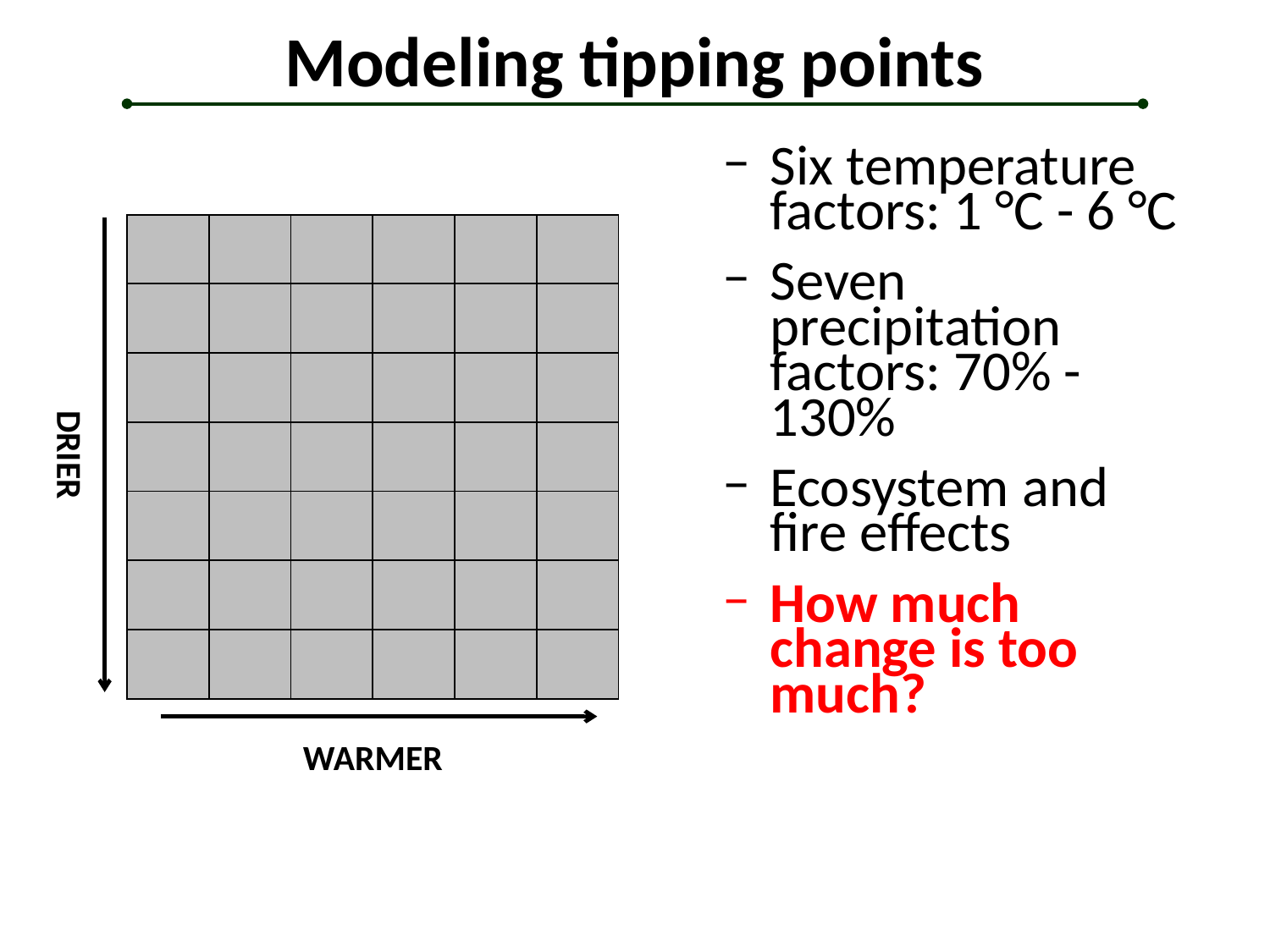

Modeling tipping points

Six temperature factors: 1 °C - 6 °C
Seven precipitation factors: 70% - 130%
Ecosystem and fire effects
How much change is too much?
|  |  |  |  |  |  |
| --- | --- | --- | --- | --- | --- |
|  |  |  |  |  |  |
|  |  |  |  |  |  |
|  |  |  |  |  |  |
|  |  |  |  |  |  |
|  |  |  |  |  |  |
|  |  |  |  |  |  |
DRIER
WARMER